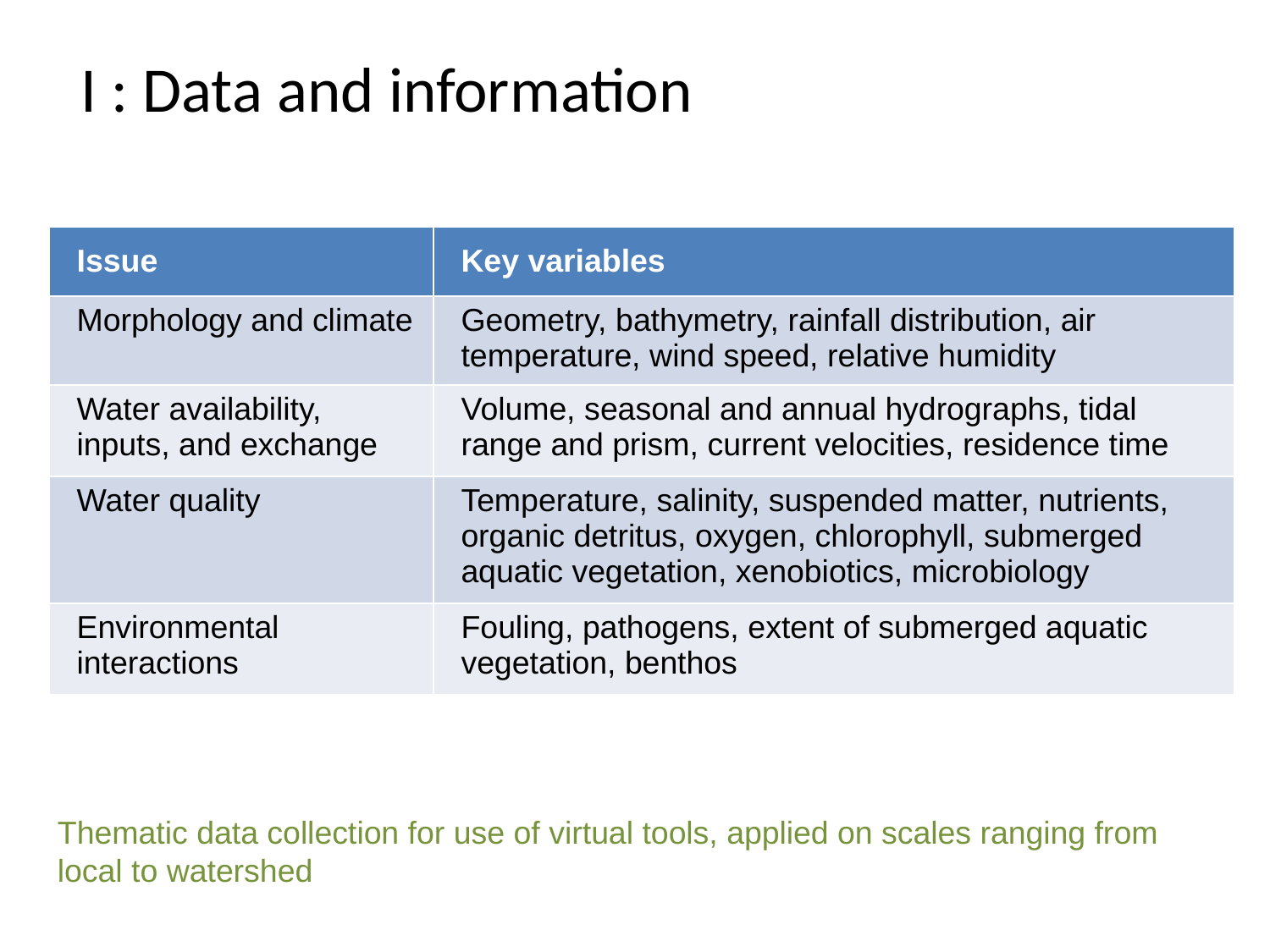

# I : Data and information
| Issue | Key variables |
| --- | --- |
| Morphology and climate | Geometry, bathymetry, rainfall distribution, air temperature, wind speed, relative humidity |
| Water availability, inputs, and exchange | Volume, seasonal and annual hydrographs, tidal range and prism, current velocities, residence time |
| Water quality | Temperature, salinity, suspended matter, nutrients, organic detritus, oxygen, chlorophyll, submerged aquatic vegetation, xenobiotics, microbiology |
| Environmental interactions | Fouling, pathogens, extent of submerged aquatic vegetation, benthos |
Thematic data collection for use of virtual tools, applied on scales ranging from local to watershed